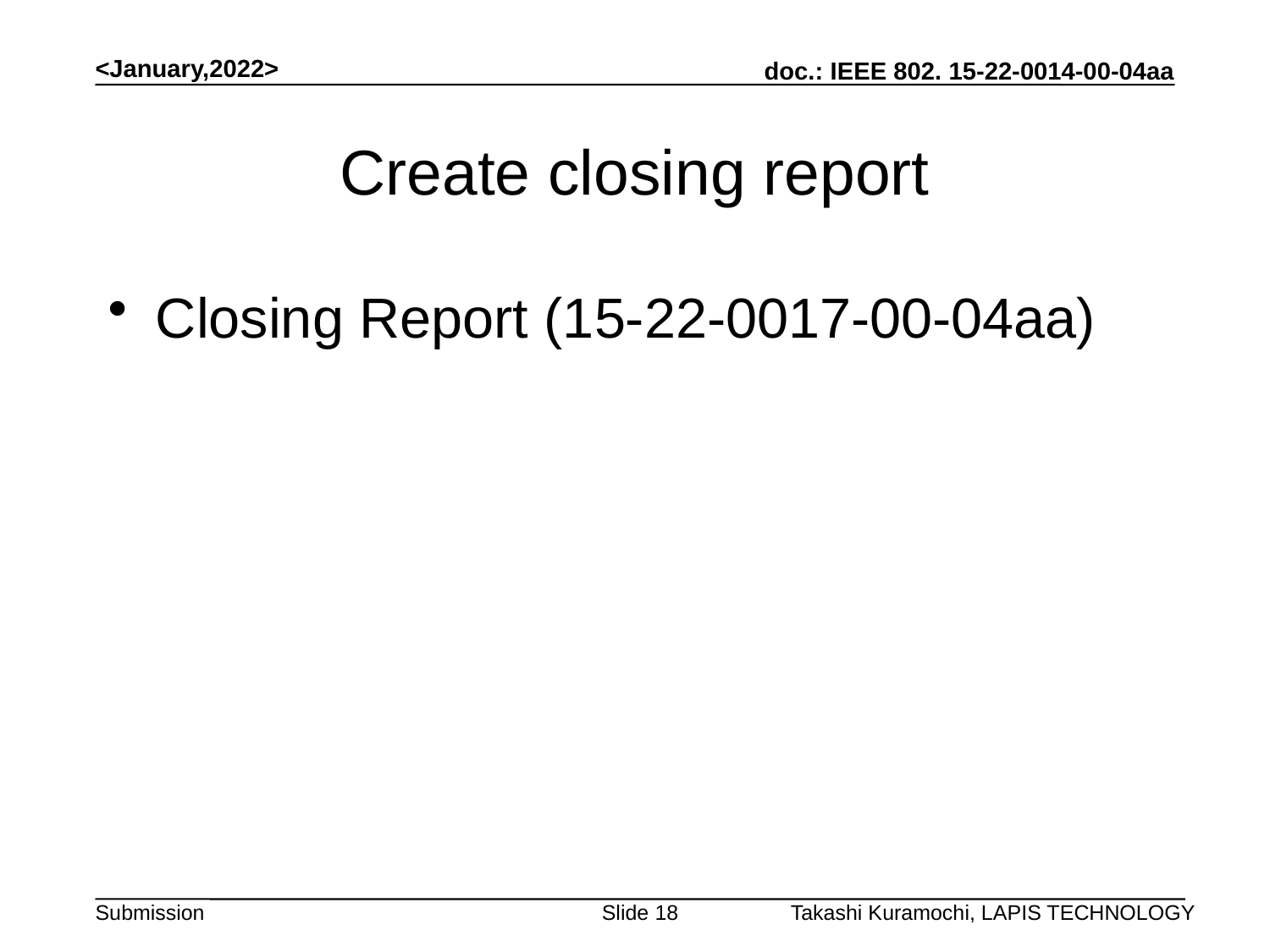

<January,2022>
# Create closing report
Closing Report (15-22-0017-00-04aa)
Slide 18
Takashi Kuramochi, LAPIS TECHNOLOGY